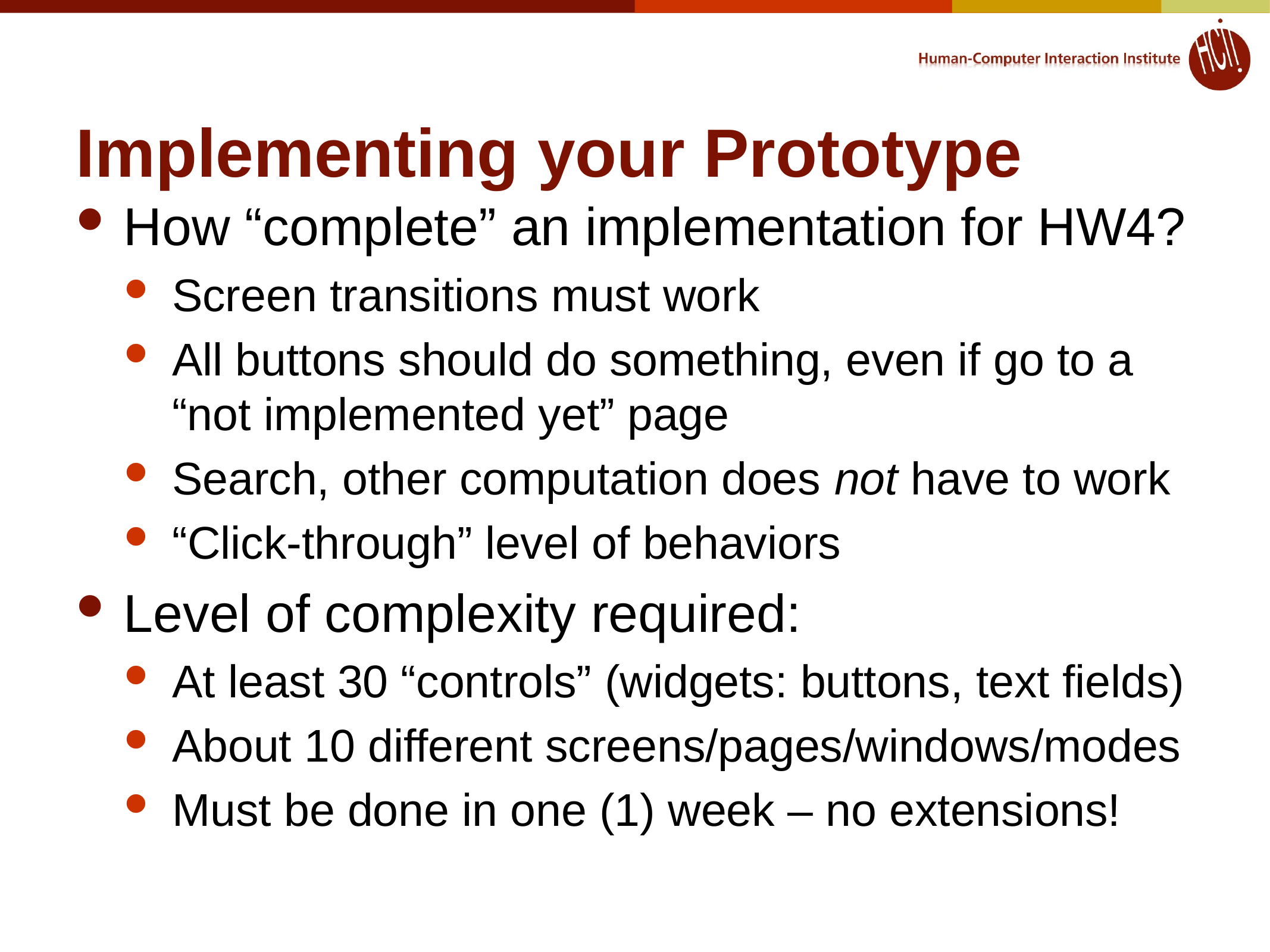

# Implementing your Prototype
How “complete” an implementation for HW4?
Screen transitions must work
All buttons should do something, even if go to a “not implemented yet” page
Search, other computation does not have to work
“Click-through” level of behaviors
Level of complexity required:
At least 30 “controls” (widgets: buttons, text fields)
About 10 different screens/pages/windows/modes
Must be done in one (1) week – no extensions!